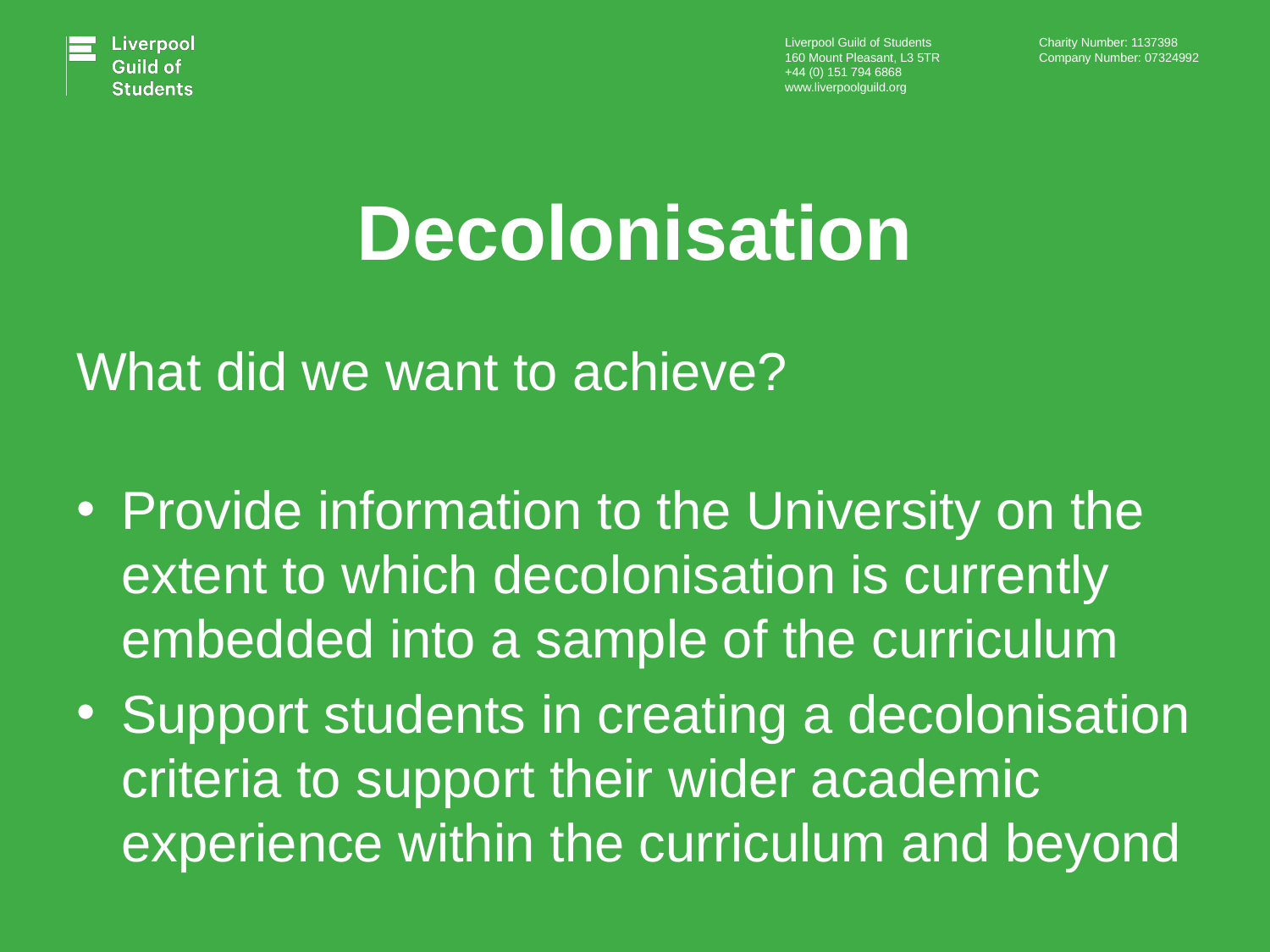

# Decolonisation
What did we want to achieve?
Provide information to the University on the extent to which decolonisation is currently embedded into a sample of the curriculum
Support students in creating a decolonisation criteria to support their wider academic experience within the curriculum and beyond